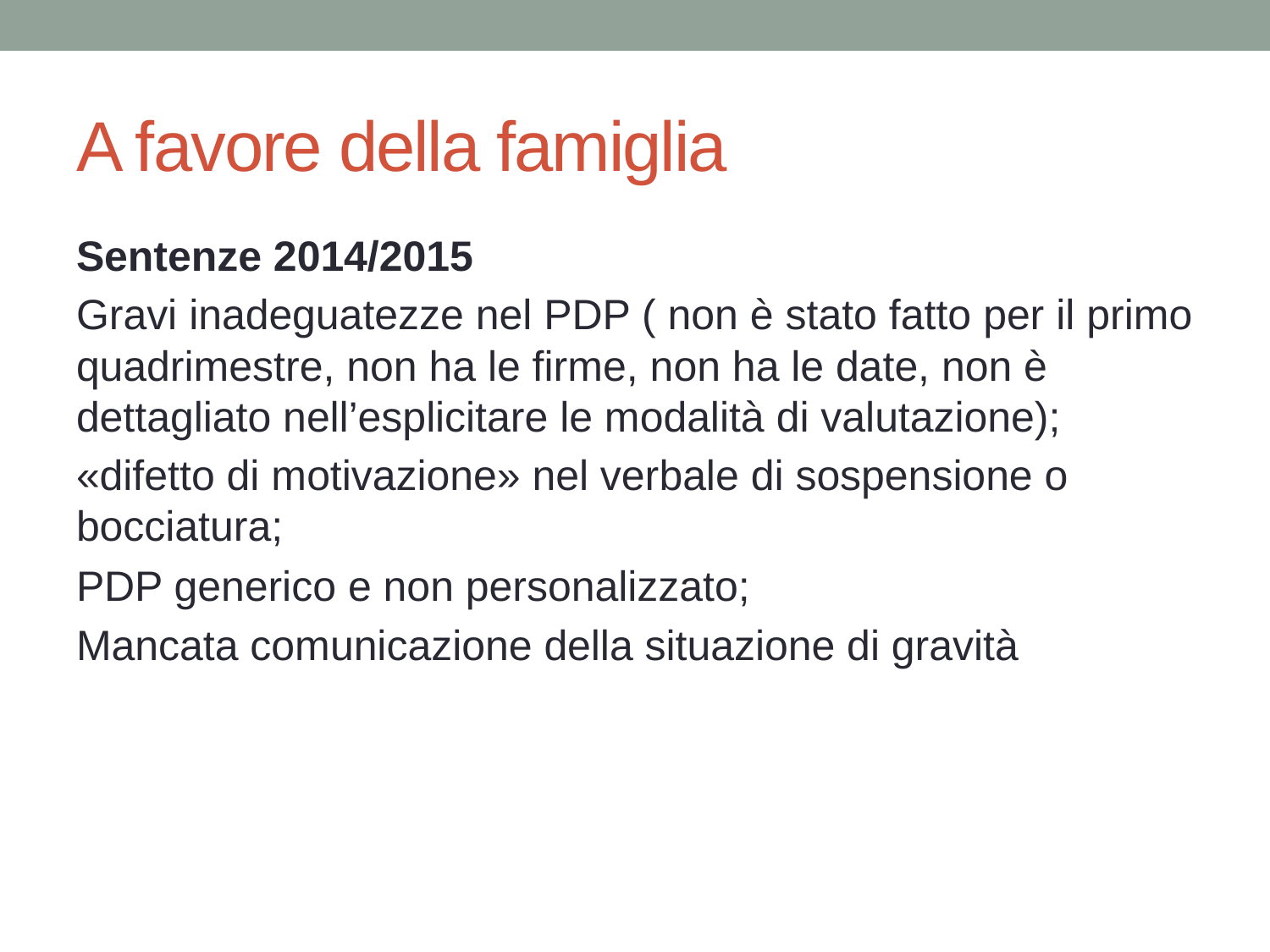

# A favore della famiglia
Sentenze 2014/2015
Gravi inadeguatezze nel PDP ( non è stato fatto per il primo quadrimestre, non ha le firme, non ha le date, non è dettagliato nell’esplicitare le modalità di valutazione);
«difetto di motivazione» nel verbale di sospensione o bocciatura;
PDP generico e non personalizzato;
Mancata comunicazione della situazione di gravità